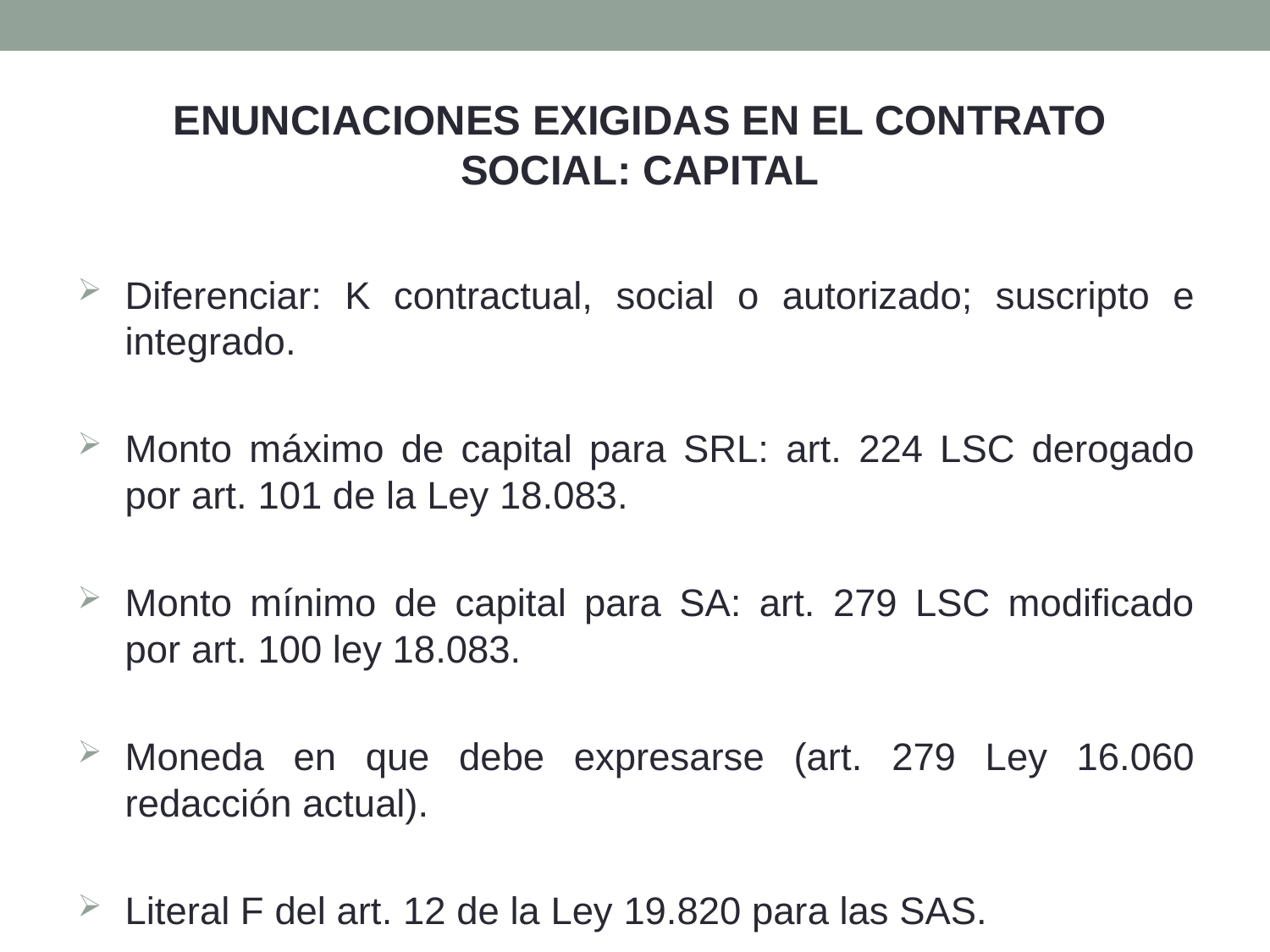

ENUNCIACIONES EXIGIDAS EN EL CONTRATO SOCIAL: CAPITAL

Diferenciar: K contractual, social o autorizado; suscripto e integrado.

Monto máximo de capital para SRL: art. 224 LSC derogado por art. 101 de la Ley 18.083.

Monto mínimo de capital para SA: art. 279 LSC modificado por art. 100 ley 18.083.

Moneda en que debe expresarse (art. 279 Ley 16.060 redacción actual).

Literal F del art. 12 de la Ley 19.820 para las SAS.